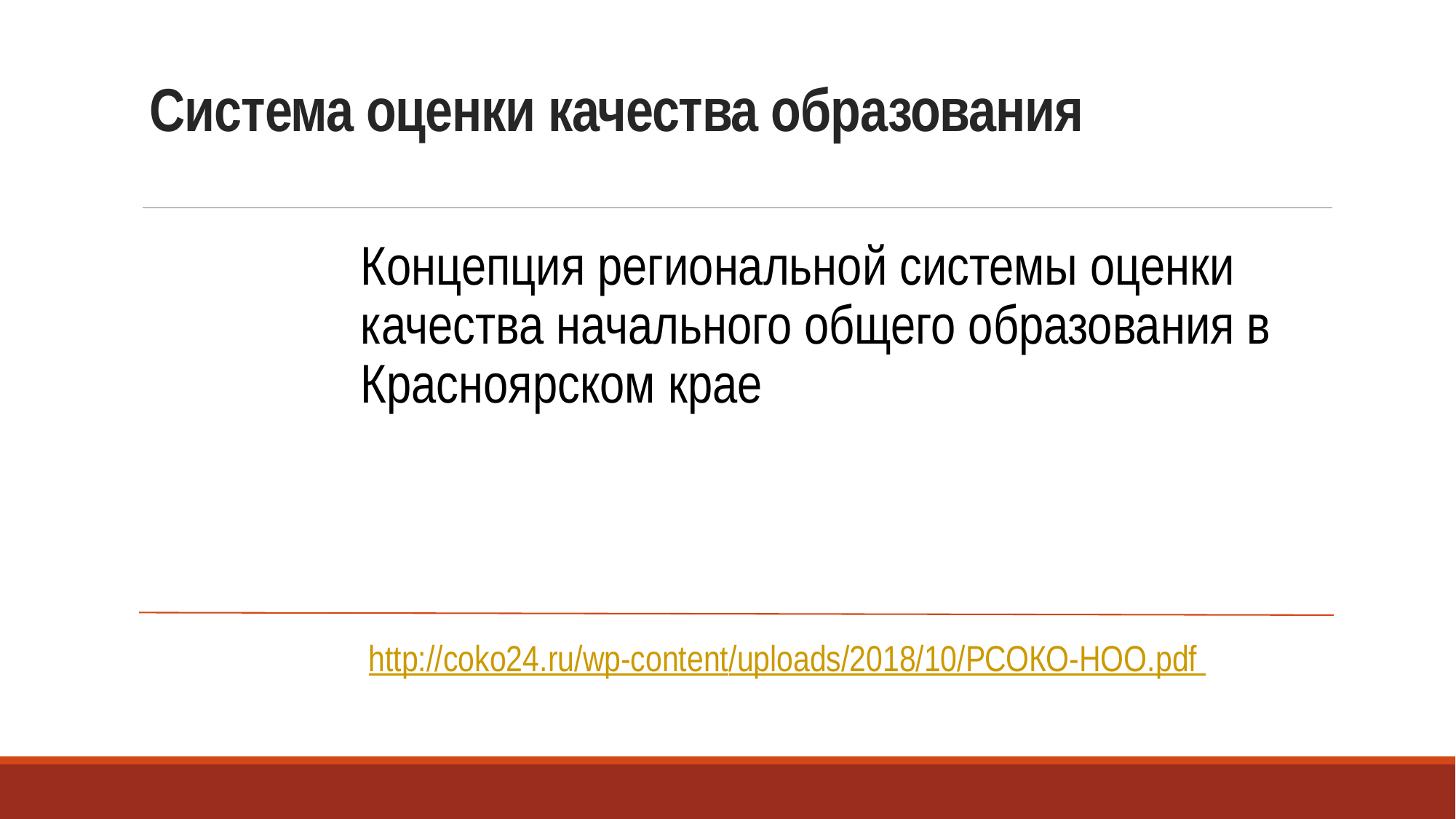

# Система оценки качества образования

Концепция региональной системы оценки качества начального общего образования в Красноярском крае
http://coko24.ru/wp-content/uploads/2018/10/РСОКО-НОО.pdf